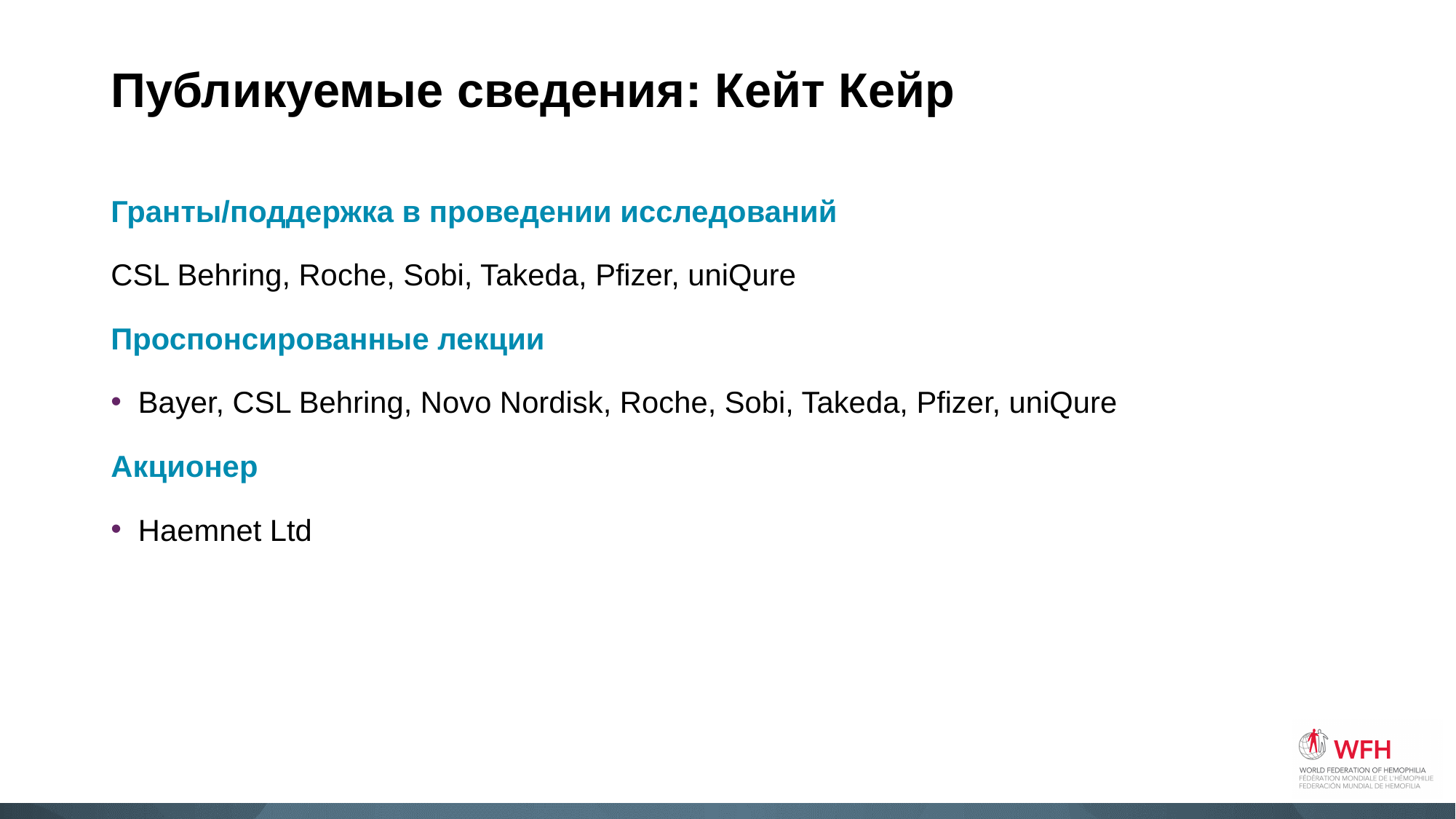

# Публикуемые сведения: Кейт Кейр
Гранты/поддержка в проведении исследований
CSL Behring, Roche, Sobi, Takeda, Pfizer, uniQure
Проспонсированные лекции
Bayer, CSL Behring, Novo Nordisk, Roche, Sobi, Takeda, Pfizer, uniQure
Акционер
Haemnet Ltd